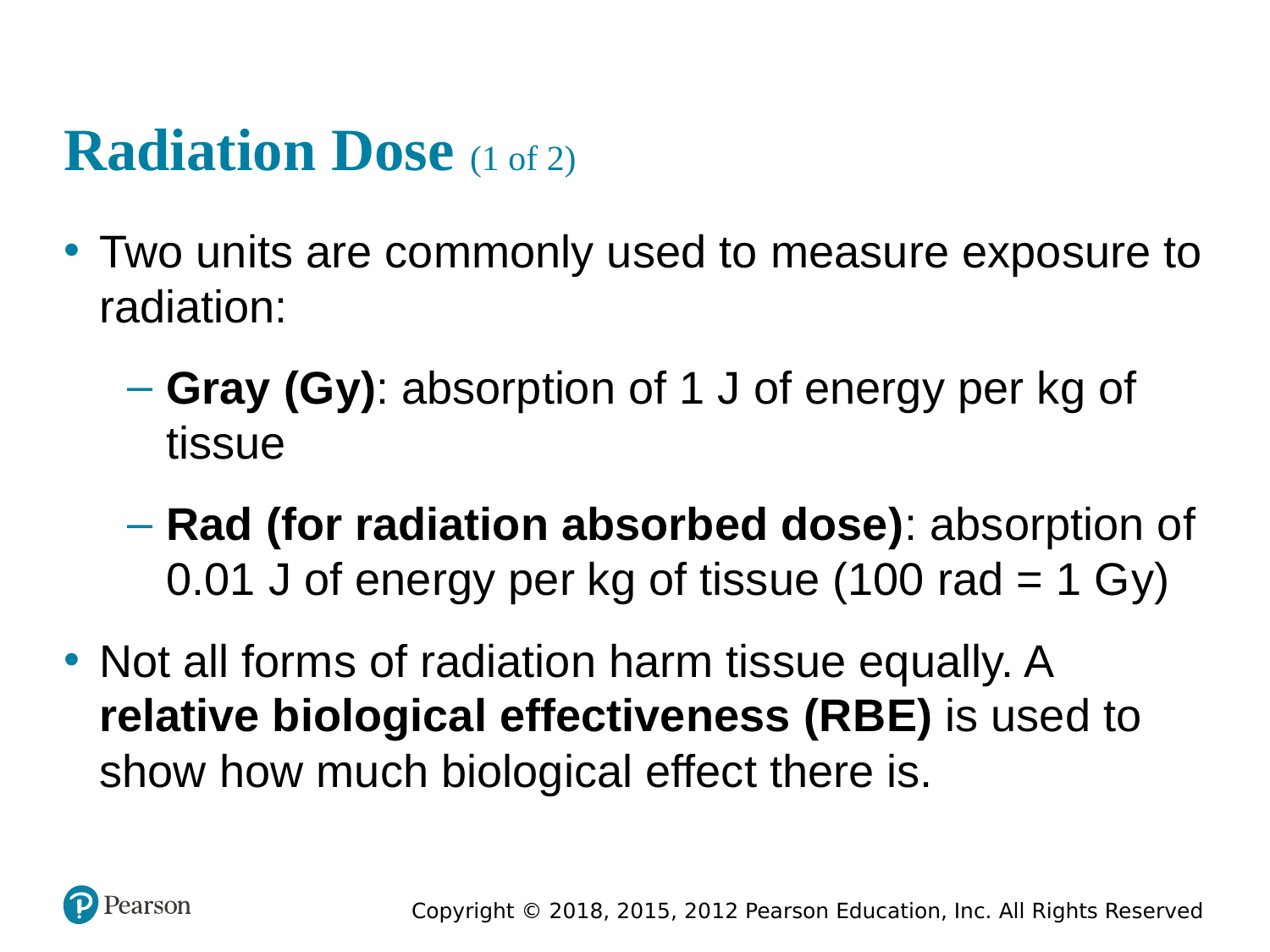

# Radiation Dose (1 of 2)
Two units are commonly used to measure exposure to radiation:
Gray (G y): absorption of 1 J of energy per kg of tissue
Rad (for radiation absorbed dose): absorption of 0.01 J of energy per kg of tissue (100 rad = 1 G y)
Not all forms of radiation harm tissue equally. A relative biological effectiveness (R B E) is used to show how much biological effect there is.